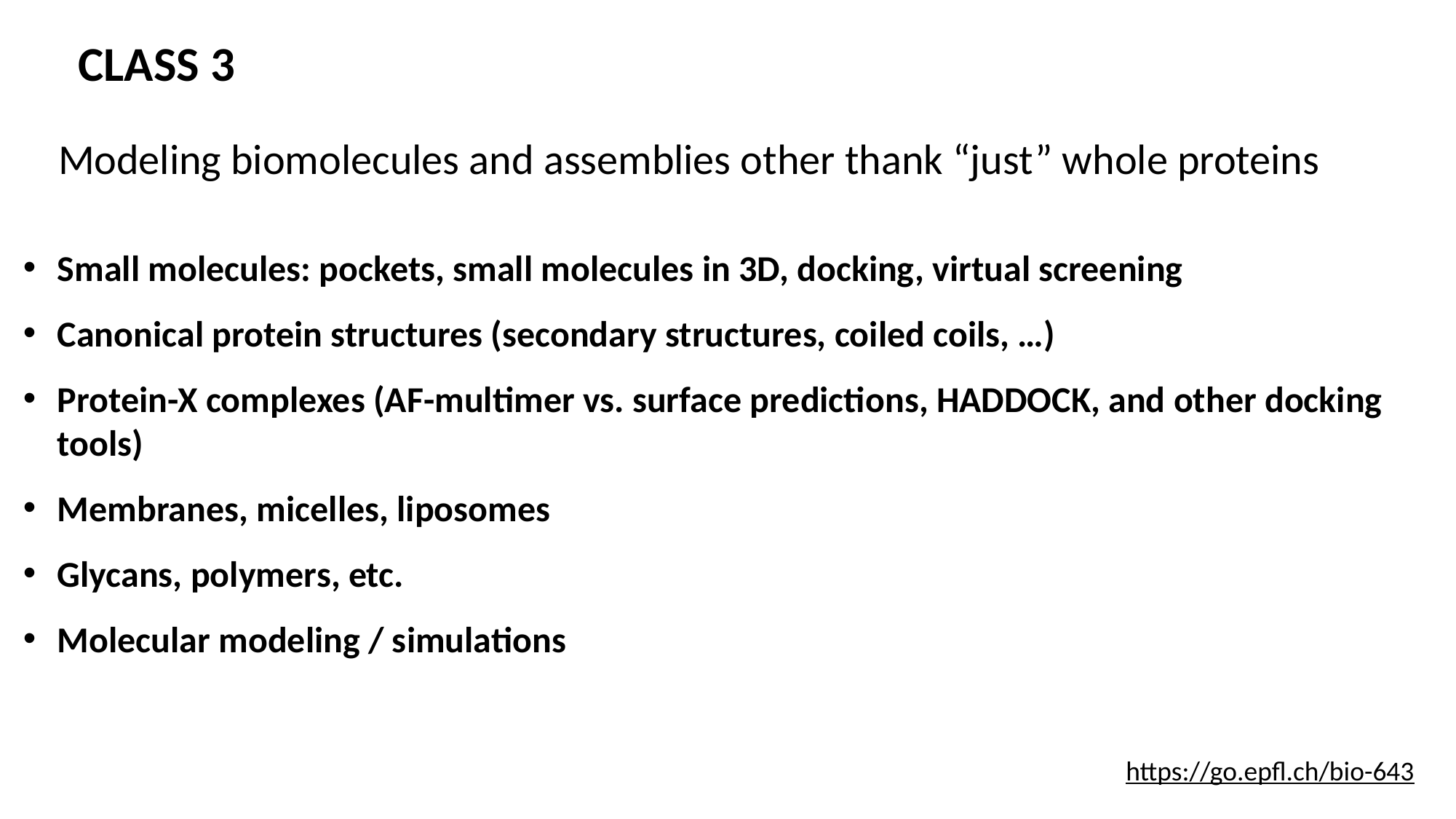

CLASS 3
# Modeling biomolecules and assemblies other thank “just” whole proteins
Small molecules: pockets, small molecules in 3D, docking, virtual screening

Canonical protein structures (secondary structures, coiled coils, …)

Protein-X complexes (AF-multimer vs. surface predictions, HADDOCK, and other docking tools)

Membranes, micelles, liposomes

Glycans, polymers, etc.

Molecular modeling / simulations
https://go.epfl.ch/bio-643